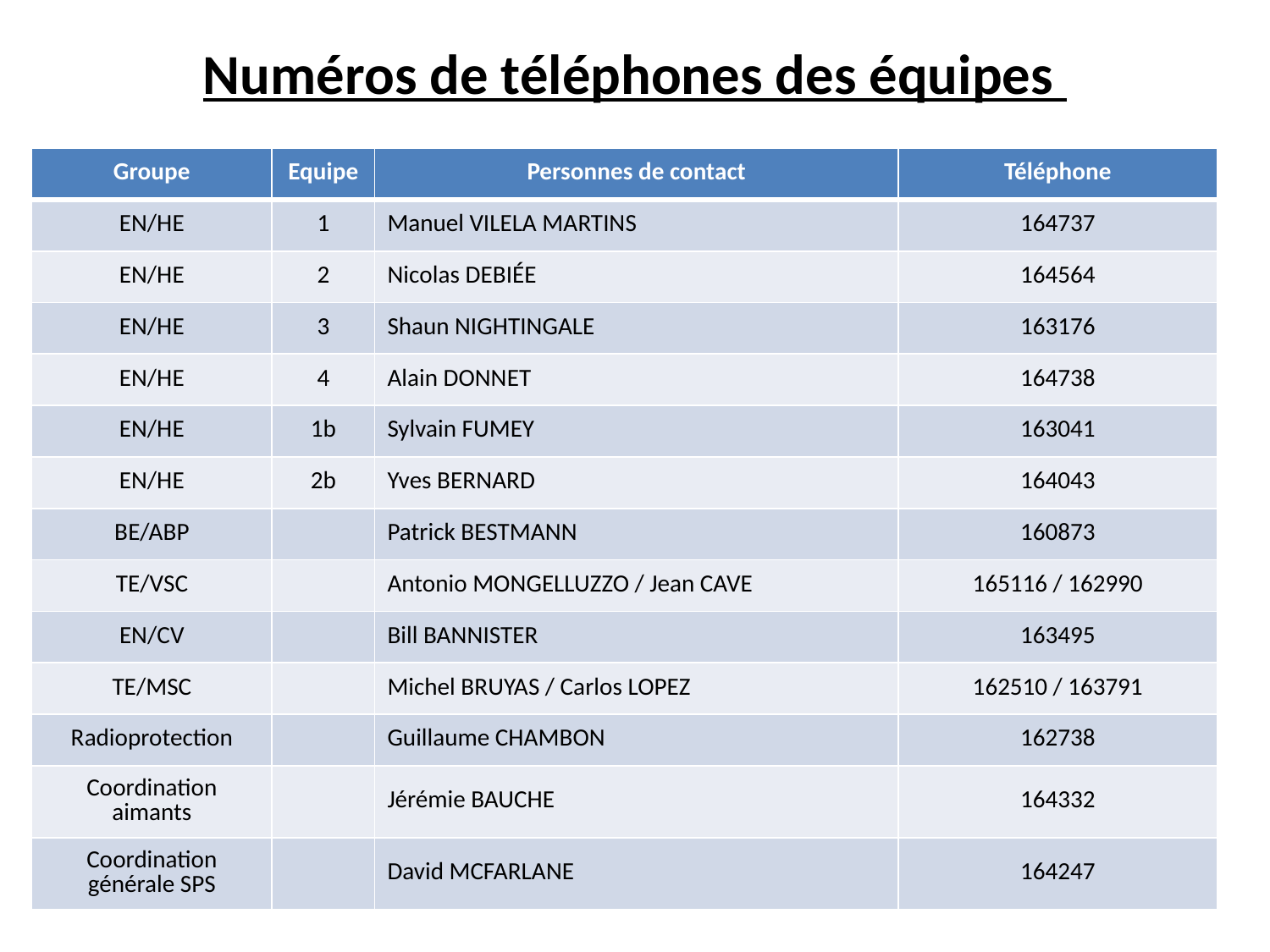

Numéros de téléphones des équipes
| Groupe | Equipe | Personnes de contact | Téléphone |
| --- | --- | --- | --- |
| EN/HE | 1 | Manuel VILELA MARTINS | 164737 |
| EN/HE | 2 | Nicolas DEBIÉE | 164564 |
| EN/HE | 3 | Shaun NIGHTINGALE | 163176 |
| EN/HE | 4 | Alain DONNET | 164738 |
| EN/HE | 1b | Sylvain FUMEY | 163041 |
| EN/HE | 2b | Yves BERNARD | 164043 |
| BE/ABP |  | Patrick BESTMANN | 160873 |
| TE/VSC |  | Antonio MONGELLUZZO / Jean CAVE | 165116 / 162990 |
| EN/CV |  | Bill BANNISTER | 163495 |
| TE/MSC |  | Michel BRUYAS / Carlos LOPEZ | 162510 / 163791 |
| Radioprotection |  | Guillaume CHAMBON | 162738 |
| Coordination aimants |  | Jérémie BAUCHE | 164332 |
| Coordination générale SPS |  | David MCFARLANE | 164247 |